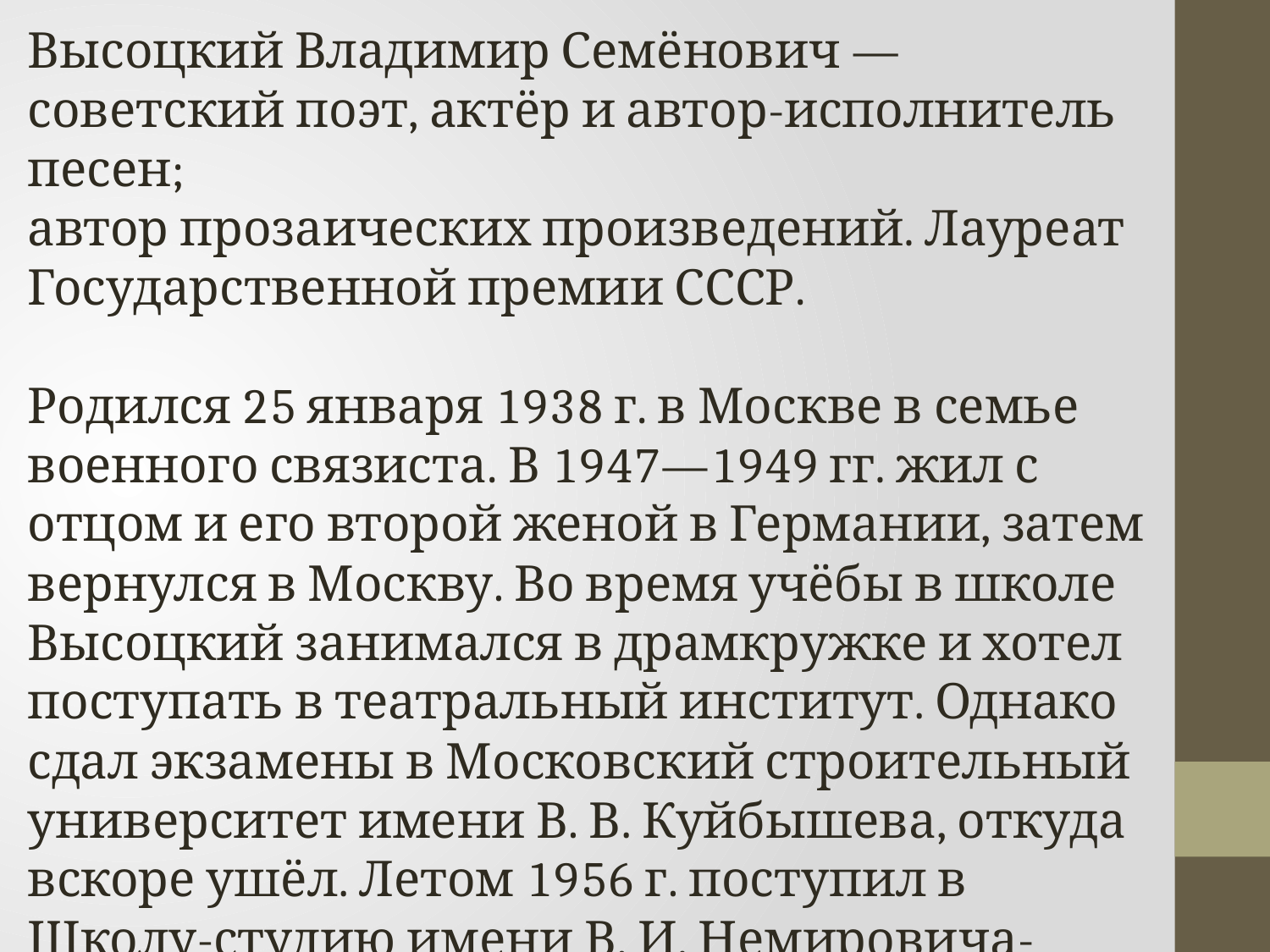

Высоцкий Владимир Семёнович — советский поэт, актёр и автор-исполнитель песен;
автор прозаических произведений. Лауреат Государственной премии СССР.

Родился 25 января 1938 г. в Москве в семье военного связиста. В 1947—1949 гг. жил с отцом и его второй женой в Германии, затем вернулся в Москву. Во время учёбы в школе Высоцкий занимался в драмкружке и хотел поступать в театральный институт. Однако сдал экзамены в Московский строительный университет имени В. В. Куйбышева, откуда вскоре ушёл. Летом 1956 г. поступил в Школу-студию имени В. И. Немировича-Данченко при МХАТе.